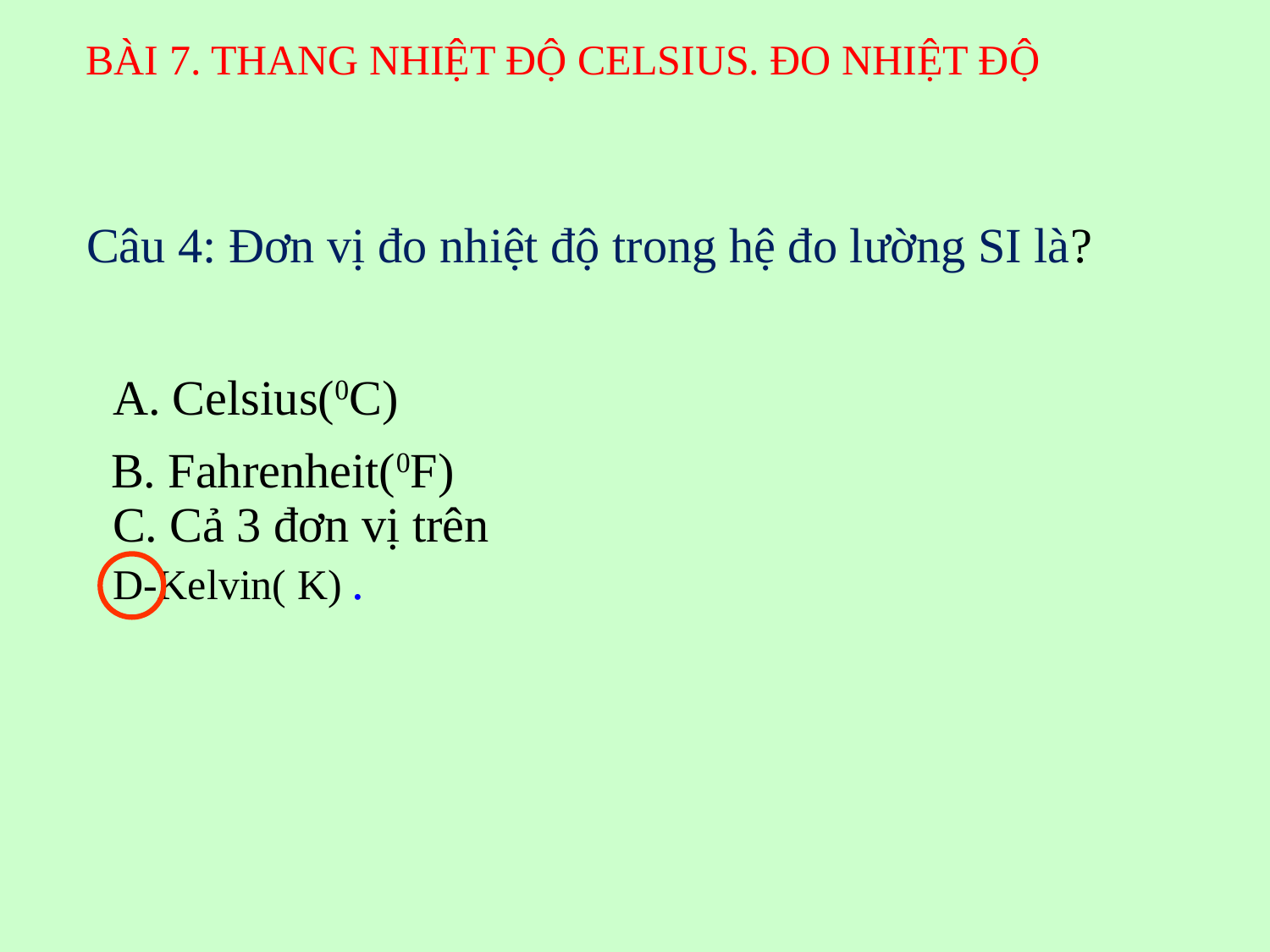

BÀI 7. THANG NHIỆT ĐỘ CELSIUS. ĐO NHIỆT ĐỘ

Câu 4: Đơn vị đo nhiệt độ trong hệ đo lường SI là?

A. Celsius(0C)

B. Fahrenheit(0F)

C. Cả 3 đơn vị trên
D-Kelvin( K) .